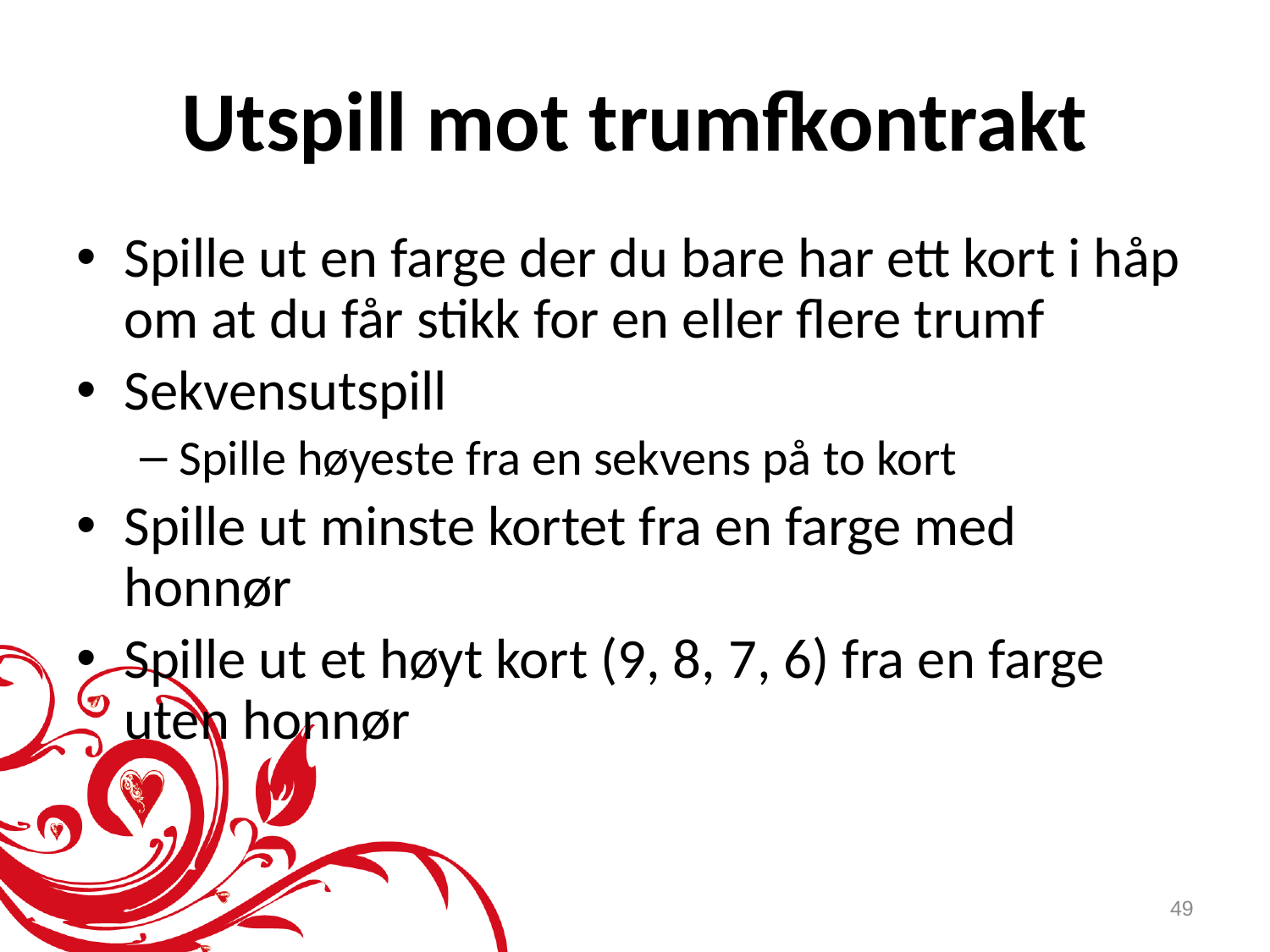

# Utspill mot trumfkontrakt
Spille ut en farge der du bare har ett kort i håp om at du får stikk for en eller flere trumf
Sekvensutspill
Spille høyeste fra en sekvens på to kort
Spille ut minste kortet fra en farge med honnør
Spille ut et høyt kort (9, 8, 7, 6) fra en farge uten honnør
49